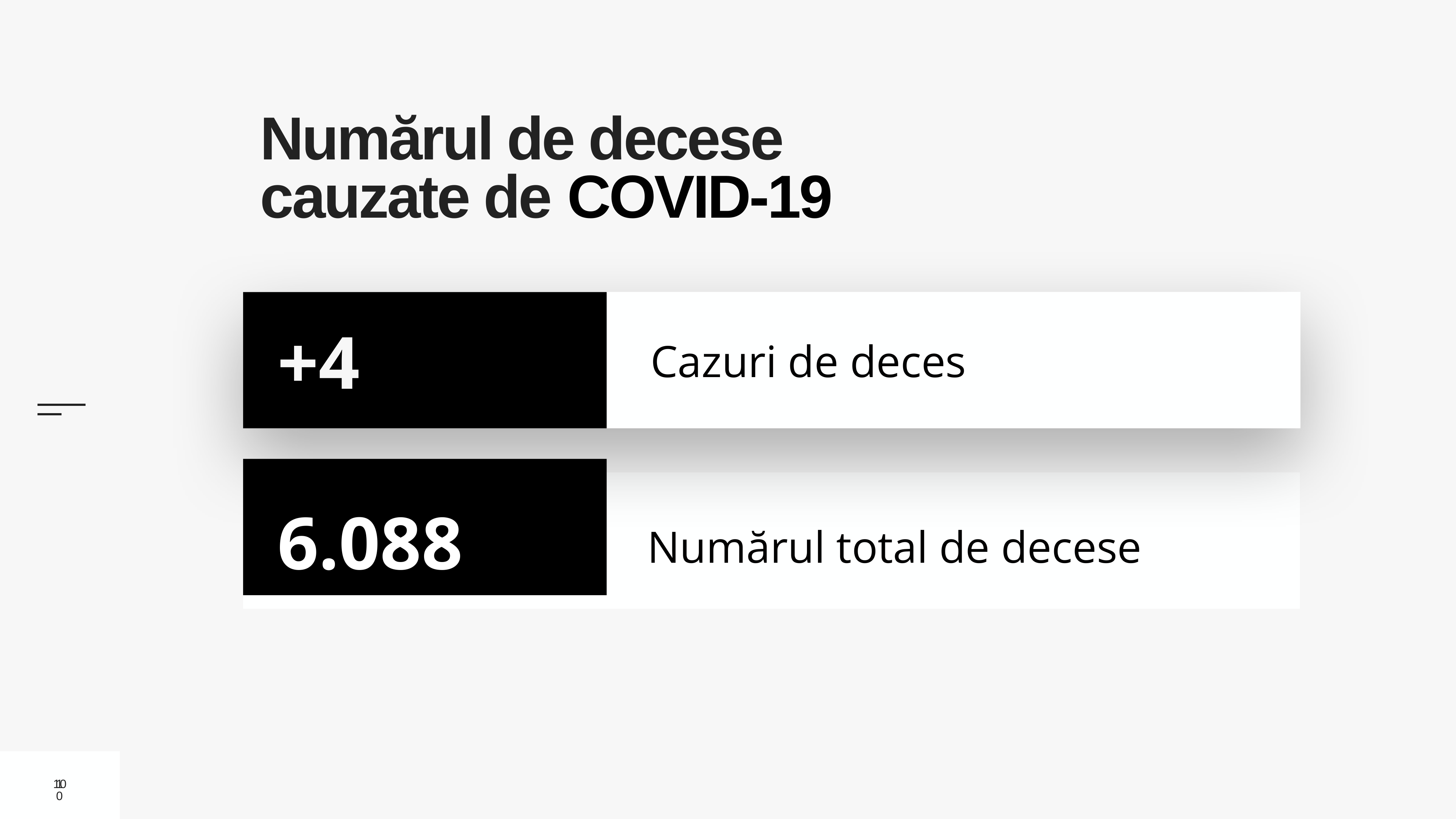

# Numărul de decese cauzate de COVID-19

Cazuri de deces

+4

6.088

Numărul total de decese
10
10